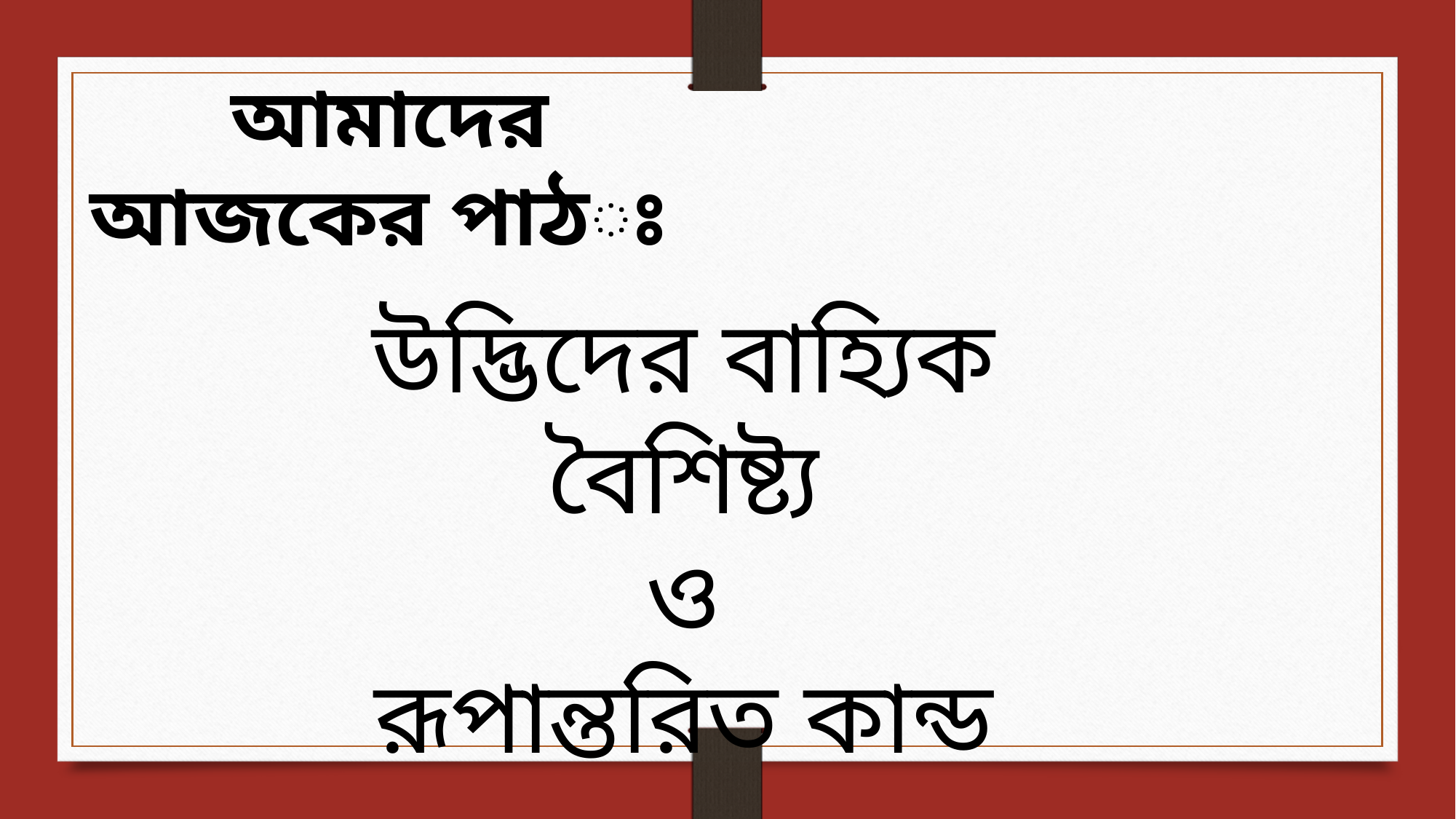

আমাদের আজকের পাঠঃ
উদ্ভিদের বাহ্যিক বৈশিষ্ট্য
ও
  রূপান্তরিত কান্ড